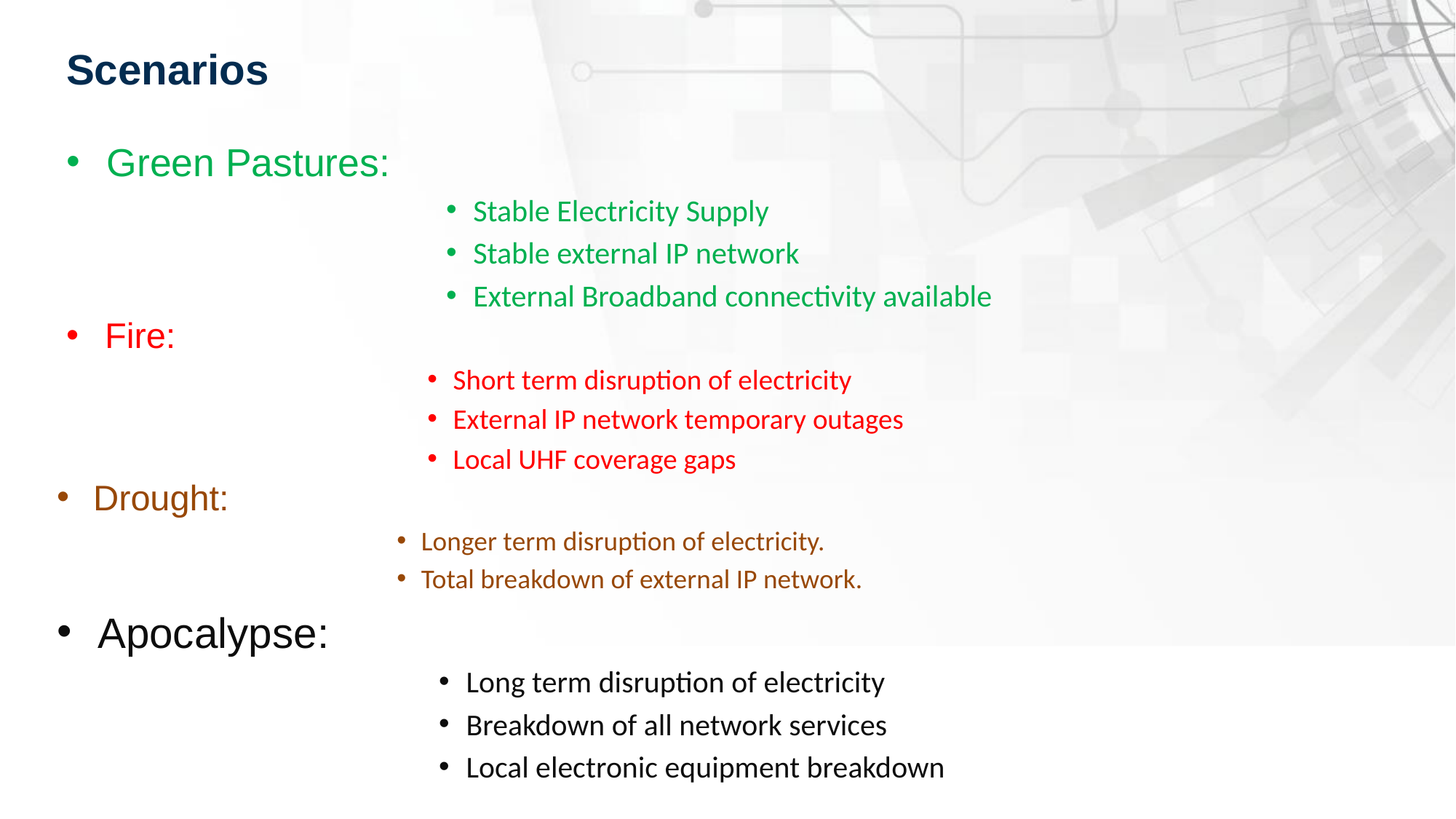

# Scenarios
Green Pastures:
Stable Electricity Supply
Stable external IP network
External Broadband connectivity available
Fire:
Short term disruption of electricity
External IP network temporary outages
Local UHF coverage gaps
Drought:
Longer term disruption of electricity.
Total breakdown of external IP network.
Apocalypse:
Long term disruption of electricity
Breakdown of all network services
Local electronic equipment breakdown